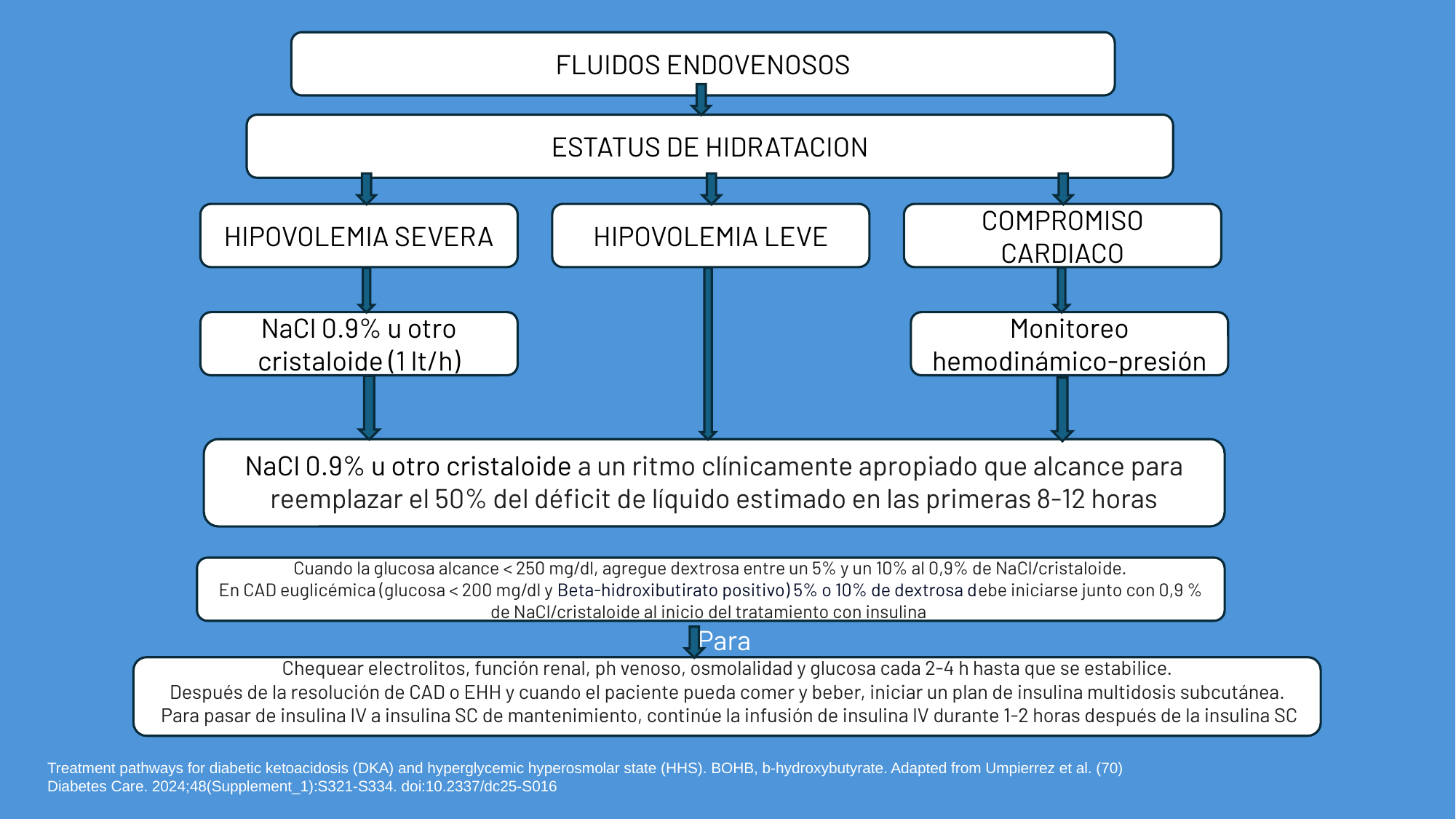

FLUIDOS ENDOVENOSOS

ESTATUS DE HIDRATACION

HIPOVOLEMIA LEVE
HIPOVOLEMIA SEVERA
COMPROMISO CARDIACO

NaCl 0.9% u otro cristaloide (1 lt/h)
Monitoreo hemodinámico-presión

NaCl 0.9% u otro cristaloide a un ritmo clínicamente apropiado que alcance para reemplazar el 50% del déficit de líquido estimado en las primeras 8-12 horas

Cuando la glucosa alcance < 250 mg/dl, agregue dextrosa entre un 5% y un 10% al 0,9% de NaCl/cristaloide.
En CAD euglicémica (glucosa < 200 mg/dl y Beta-hidroxibutirato positivo) 5% o 10% de dextrosa debe iniciarse junto con 0,9 % de NaCl/cristaloide al inicio del tratamiento con insulina

Para
Chequear electrolitos, función renal, ph venoso, osmolalidad y glucosa cada 2-4 h hasta que se estabilice.
Después de la resolución de CAD o EHH y cuando el paciente pueda comer y beber, iniciar un plan de insulina multidosis subcutánea.
 Para pasar de insulina IV a insulina SC de mantenimiento, continúe la infusión de insulina IV durante 1-2 horas después de la insulina SC
Treatment pathways for diabetic ketoacidosis (DKA) and hyperglycemic hyperosmolar state (HHS). BOHB, b-hydroxybutyrate. Adapted from Umpierrez et al. (70)
Diabetes Care. 2024;48(Supplement_1):S321-S334. doi:10.2337/dc25-S016